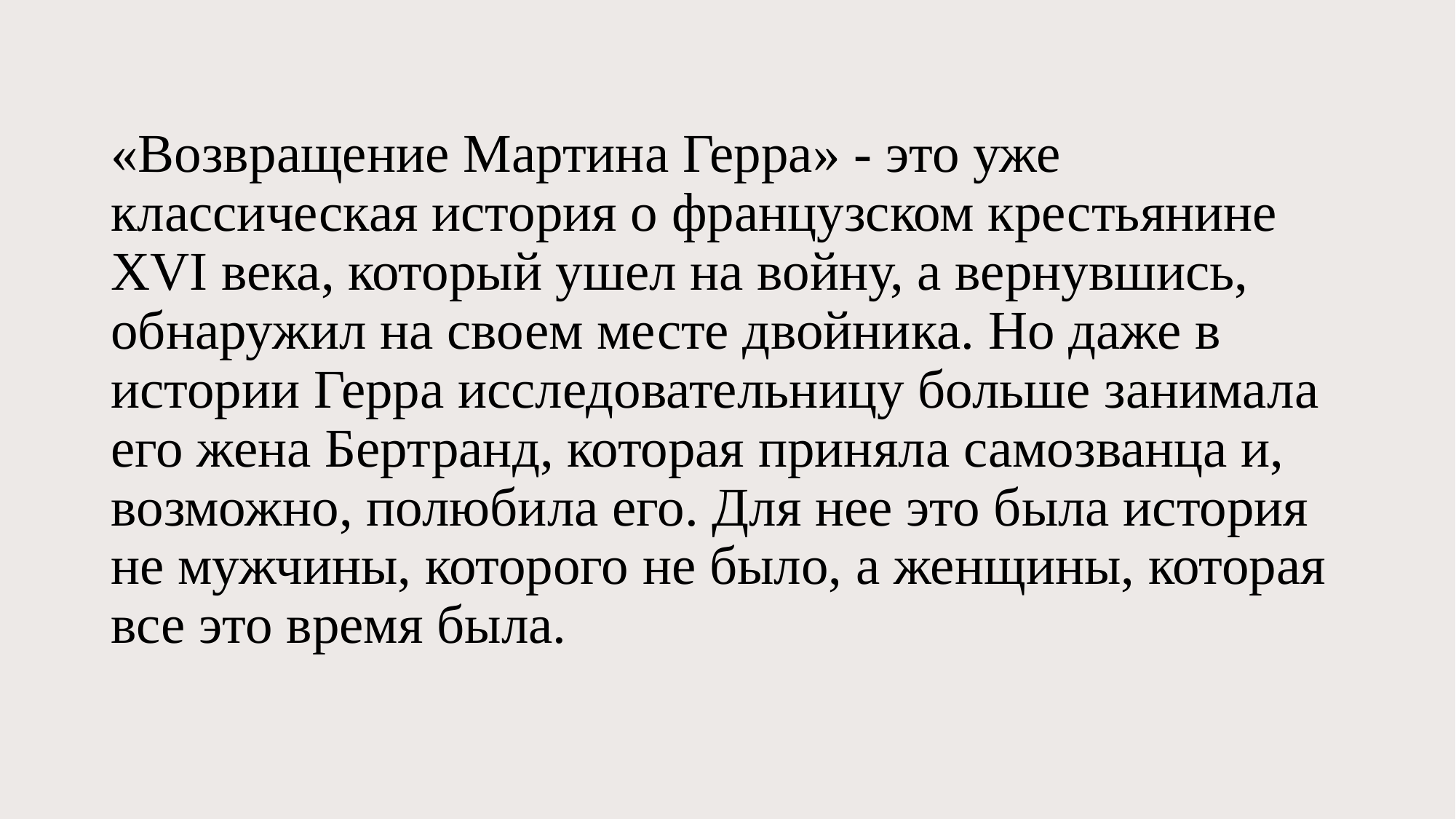

# «Возвращение Мартина Герра» - это уже классическая история о французском крестьянине XVI века, который ушел на войну, а вернувшись, обнаружил на своем месте двойника. Но даже в истории Герра исследовательницу больше занимала его жена Бертранд, которая приняла самозванца и, возможно, полюбила его. Для нее это была история не мужчины, которого не было, а женщины, которая все это время была.